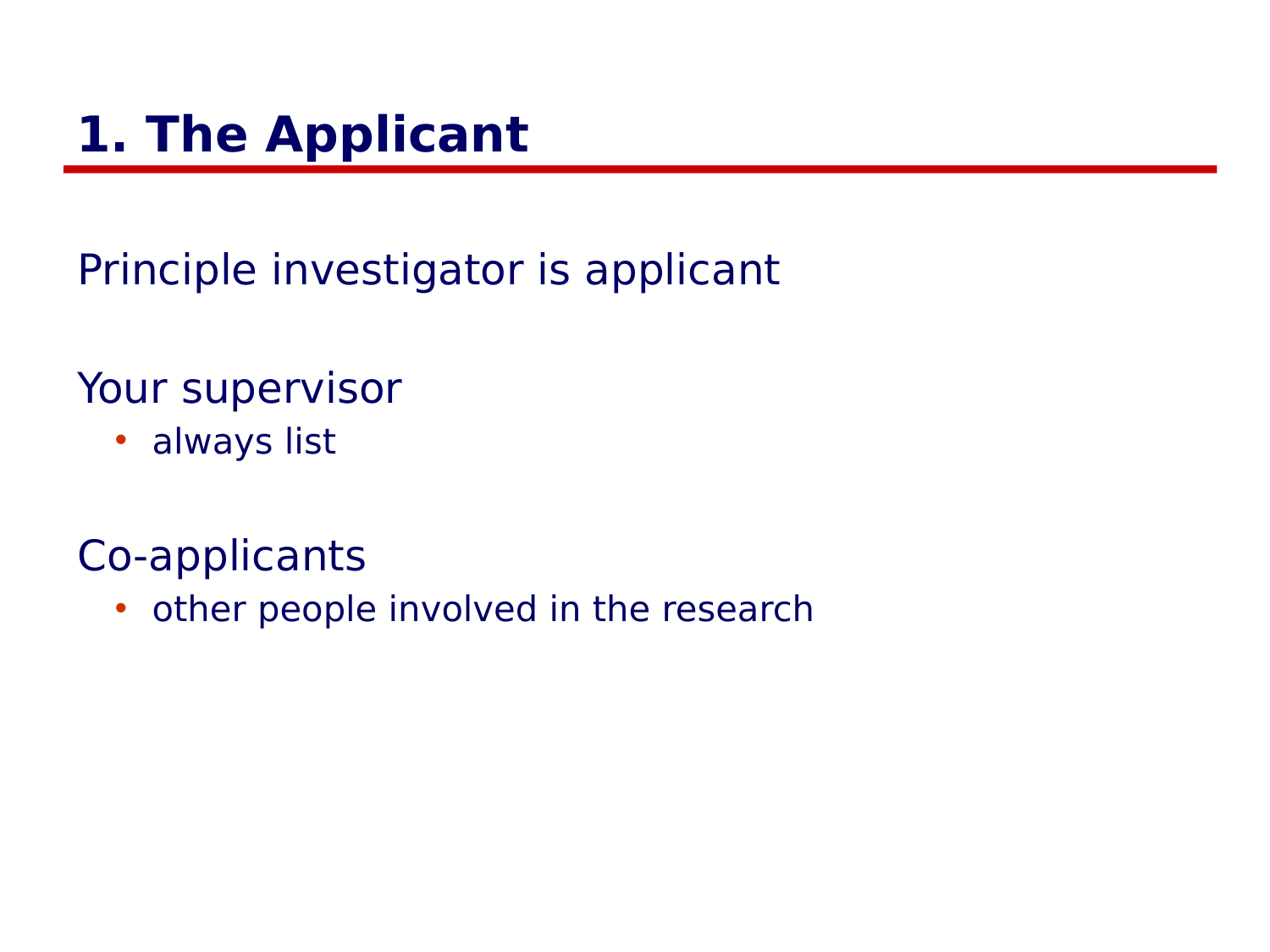

# 1. The Applicant
Principle investigator is applicant

Your supervisor
always list

Co-applicants
other people involved in the research